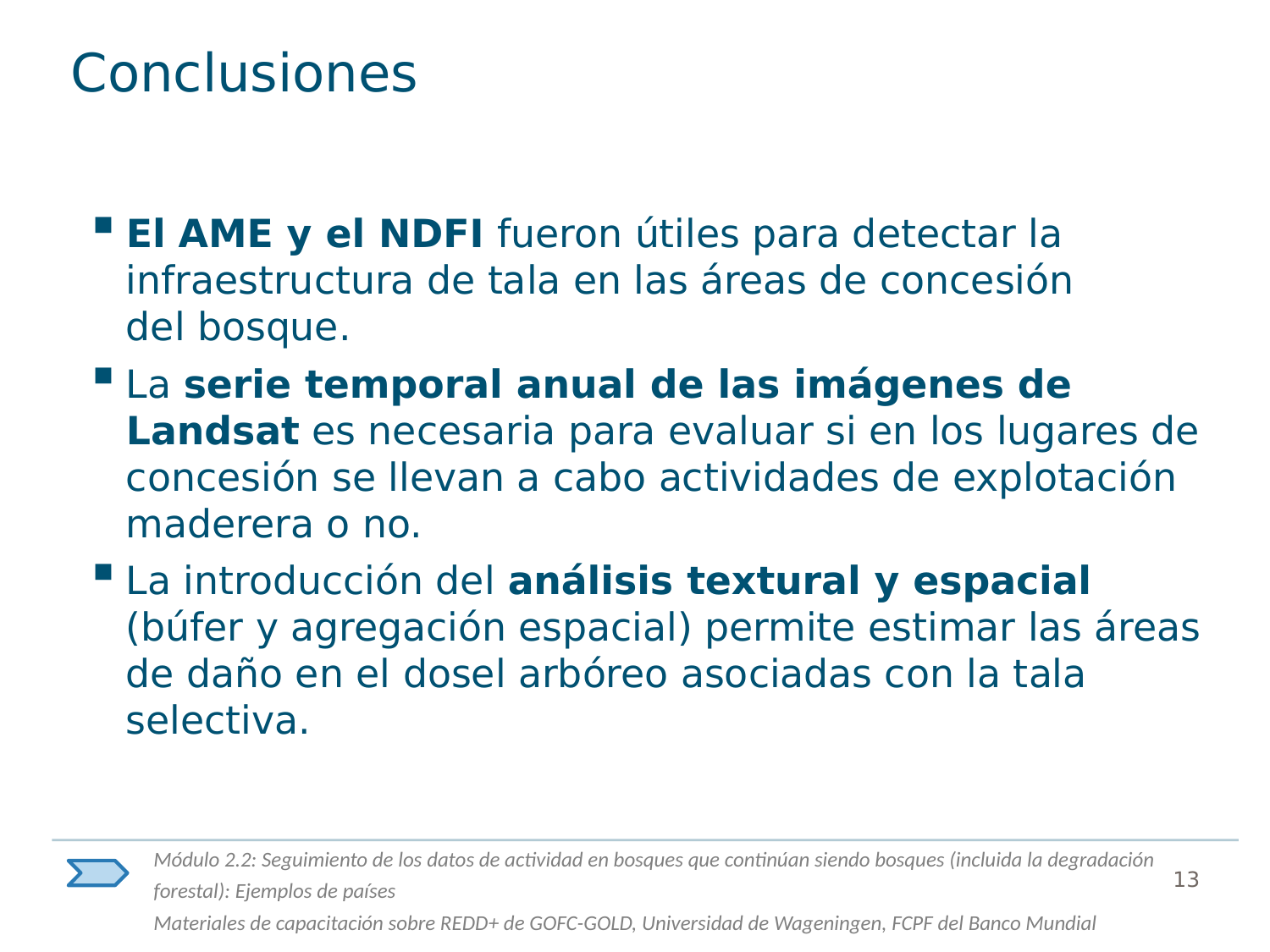

# Conclusiones
El AME y el NDFI fueron útiles para detectar la infraestructura de tala en las áreas de concesión
del bosque.
La serie temporal anual de las imágenes de Landsat es necesaria para evaluar si en los lugares de concesión se llevan a cabo actividades de explotación maderera o no.
La introducción del análisis textural y espacial (búfer y agregación espacial) permite estimar las áreas de daño en el dosel arbóreo asociadas con la tala selectiva.